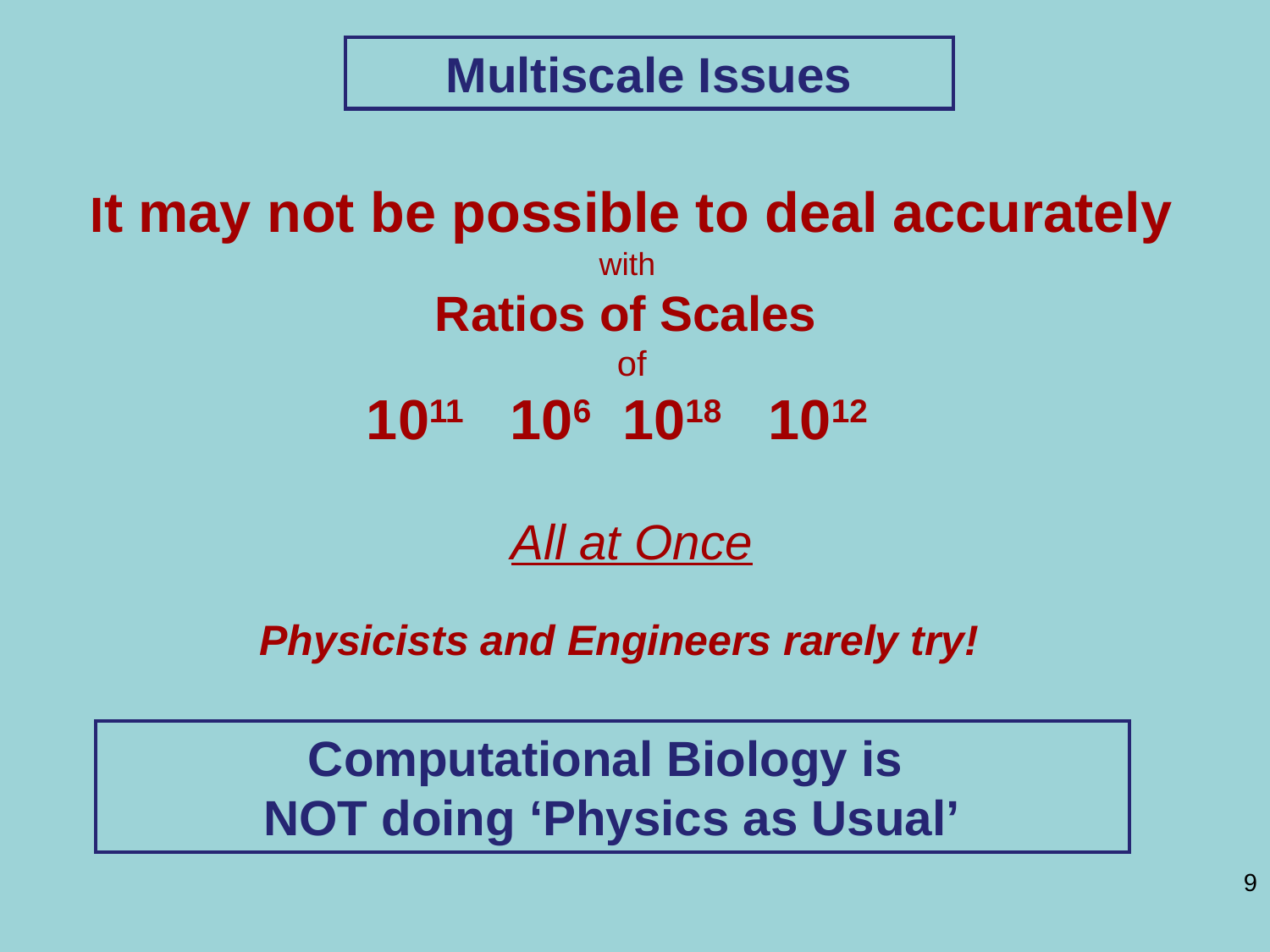

Multiscale Issues

It may not be possible to deal accurately
with
Ratios of Scales
of
1011   106  1018   1012

All at Once

Physicists and Engineers rarely try!
Computational Biology is
NOT doing ‘Physics as Usual’
9